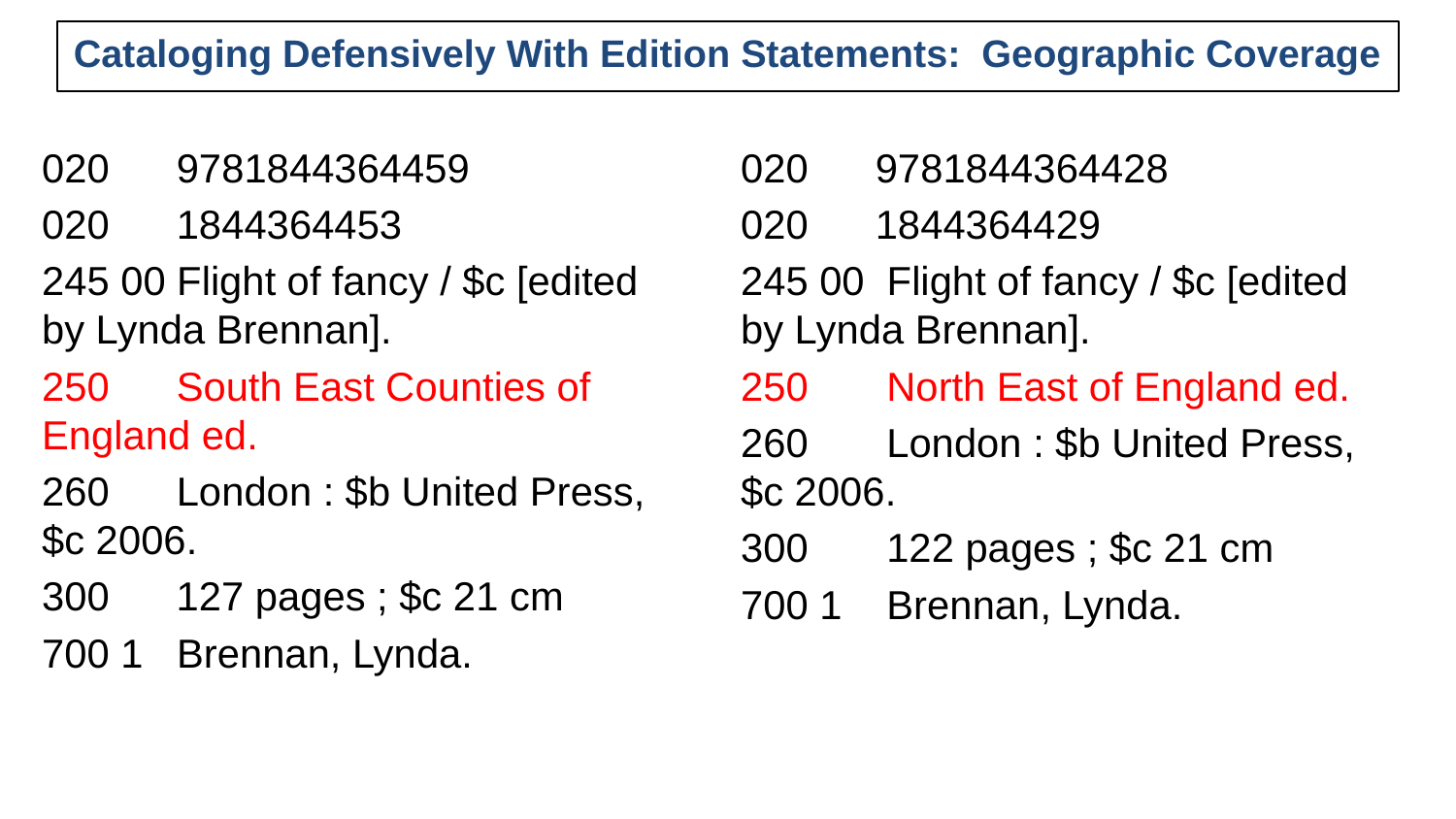

# Cataloging Defensively With Edition Statements:  Geographic Coverage
020      9781844364459
020      1844364453
245 00 Flight of fancy / $c [edited by Lynda Brennan].
250      South East Counties of England ed.
260      London : $b United Press, $c 2006.
      127 pages ; $c 21 cm
700 1   Brennan, Lynda.
020      9781844364428
020      1844364429
245 00  Flight of fancy / $c [edited by Lynda Brennan].
250       North East of England ed.
260       London : $b United Press, $c 2006.
       122 pages ; $c 21 cm
700 1    Brennan, Lynda.